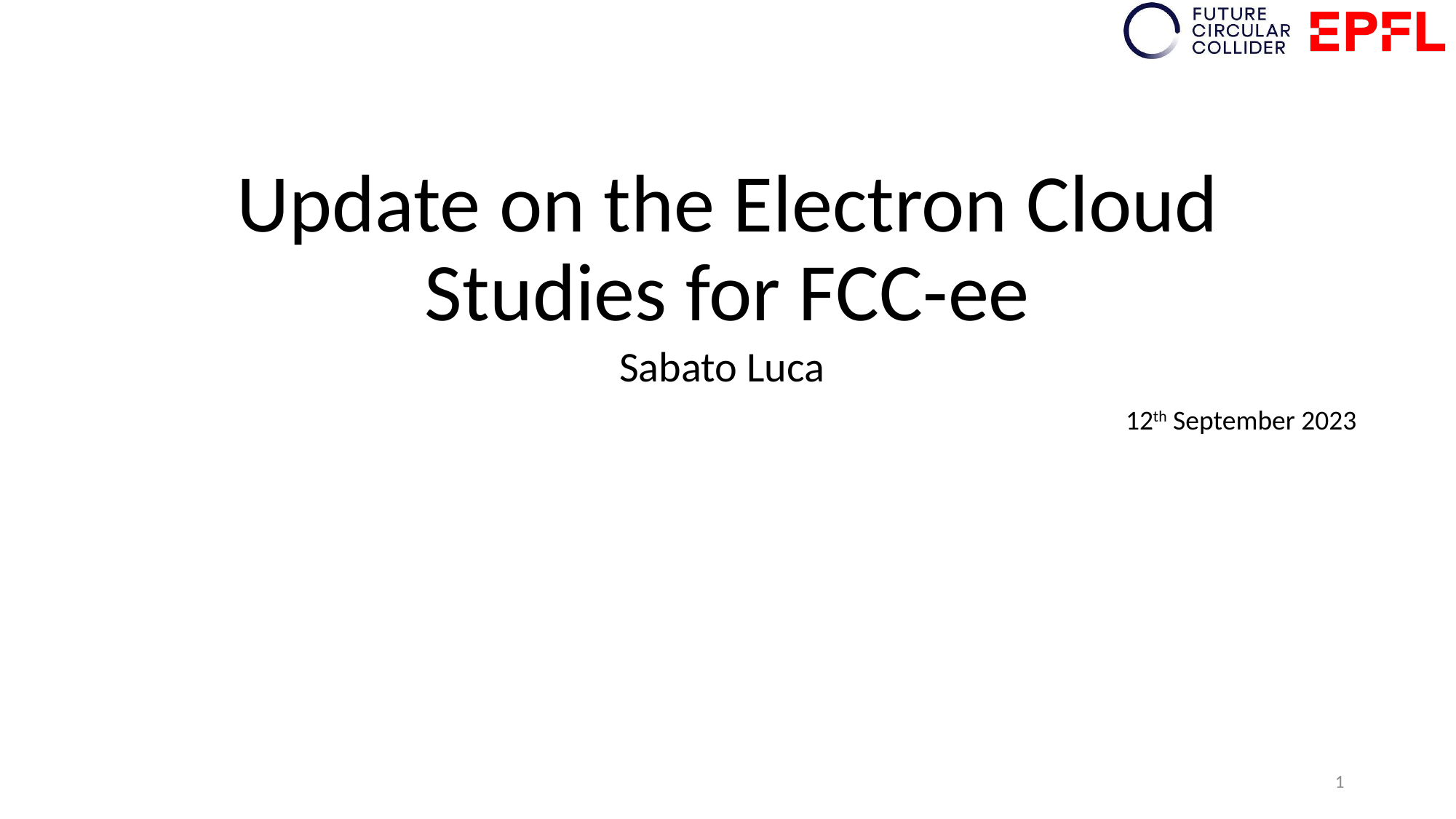

# Update on the Electron Cloud Studies for FCC-ee
Sabato Luca
12th September 2023
 1